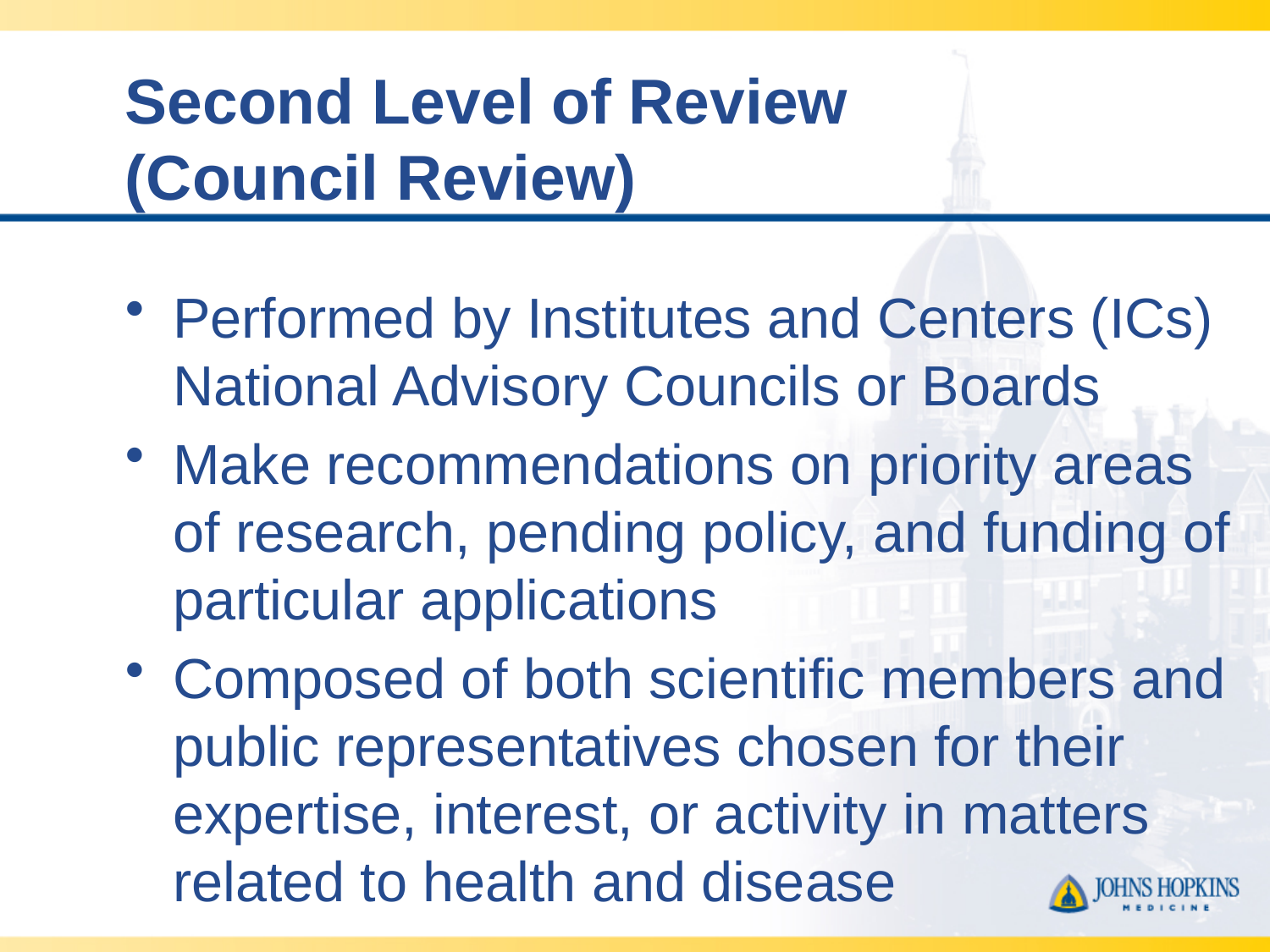

# Second Level of Review (Council Review)
Performed by Institutes and Centers (ICs) National Advisory Councils or Boards
Make recommendations on priority areas of research, pending policy, and funding of particular applications
Composed of both scientific members and public representatives chosen for their expertise, interest, or activity in matters related to health and disease